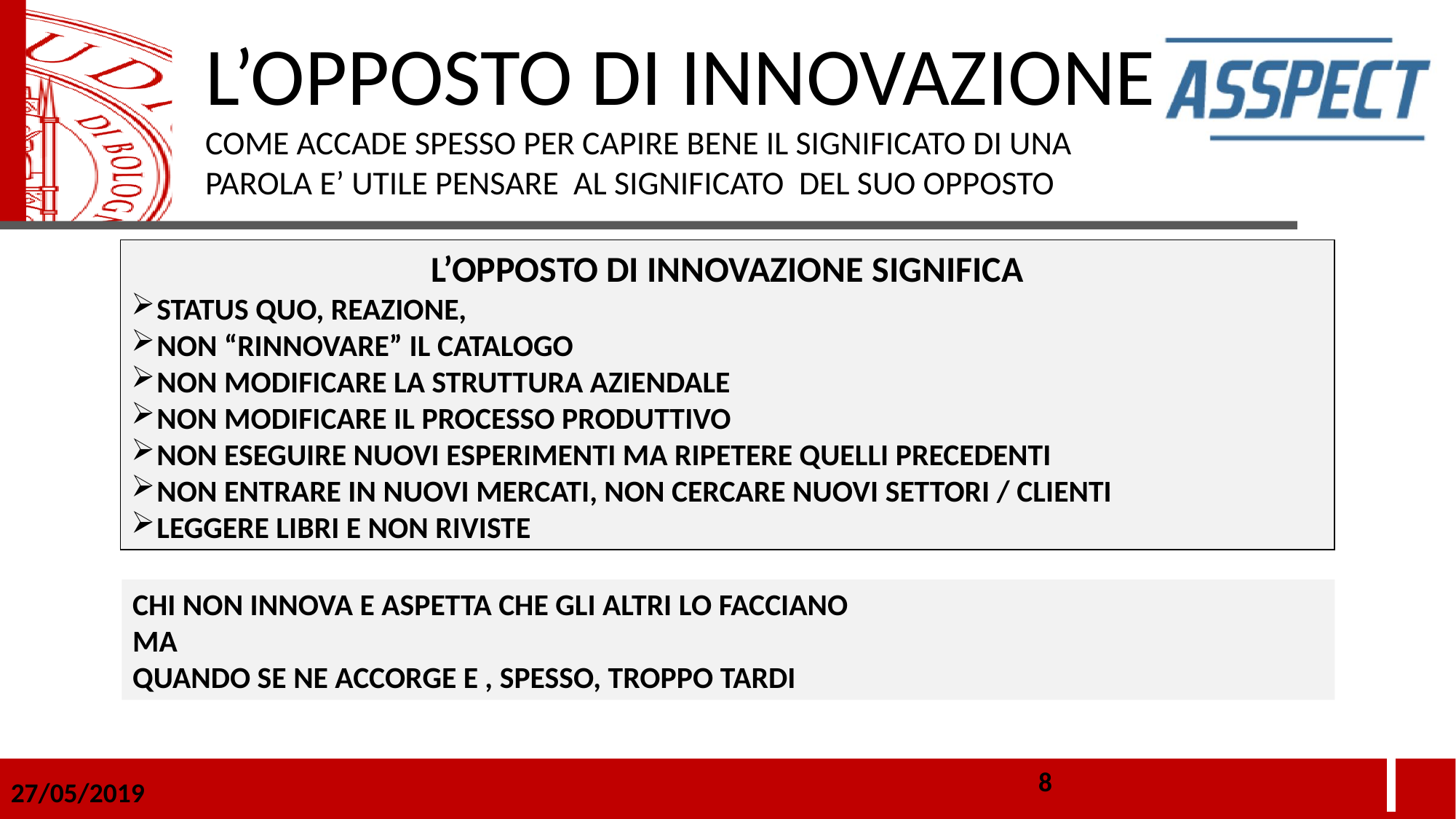

L’OPPOSTO DI INNOVAZIONE
COME ACCADE SPESSO PER CAPIRE BENE IL SIGNIFICATO DI UNA PAROLA E’ UTILE PENSARE  AL SIGNIFICATO  DEL SUO OPPOSTO
L’OPPOSTO DI INNOVAZIONE SIGNIFICA
STATUS QUO, REAZIONE,
NON “RINNOVARE” IL CATALOGO
NON MODIFICARE LA STRUTTURA AZIENDALE
NON MODIFICARE IL PROCESSO PRODUTTIVO
NON ESEGUIRE NUOVI ESPERIMENTI MA RIPETERE QUELLI PRECEDENTI
NON ENTRARE IN NUOVI MERCATI, NON CERCARE NUOVI SETTORI / CLIENTI
LEGGERE LIBRI E NON RIVISTE
CHI NON INNOVA E ASPETTA CHE GLI ALTRI LO FACCIANO
MA
QUANDO SE NE ACCORGE E , SPESSO, TROPPO TARDI
8
27/05/2019